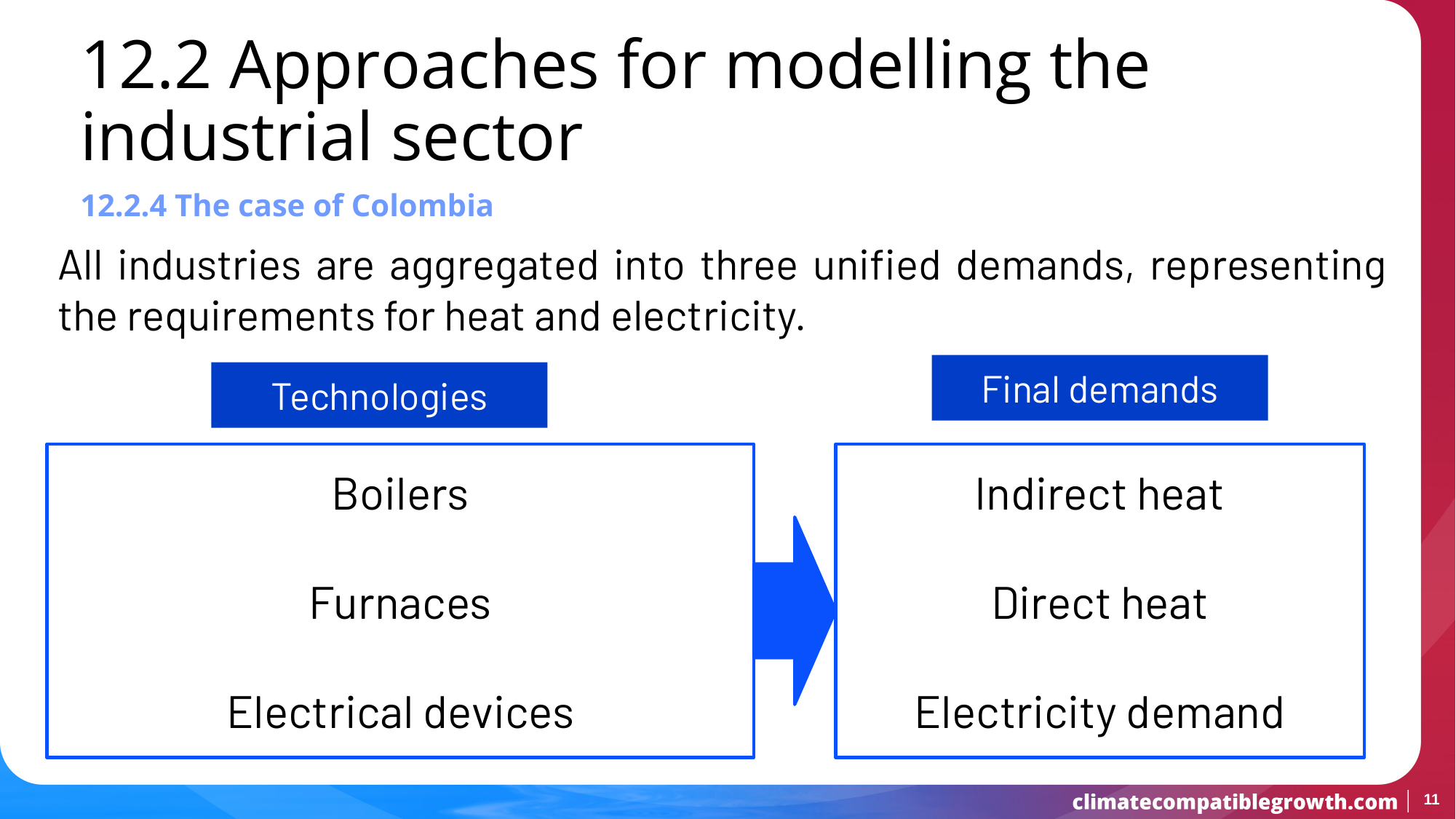

12.2 Approaches for modelling the industrial sector
12.2.4 The case of Colombia
All industries are aggregated into three unified demands, representing the requirements for heat and electricity.
Final demands
Technologies
Boilers

Furnaces

Electrical devices
Indirect heat

Direct heat

Electricity demand

11